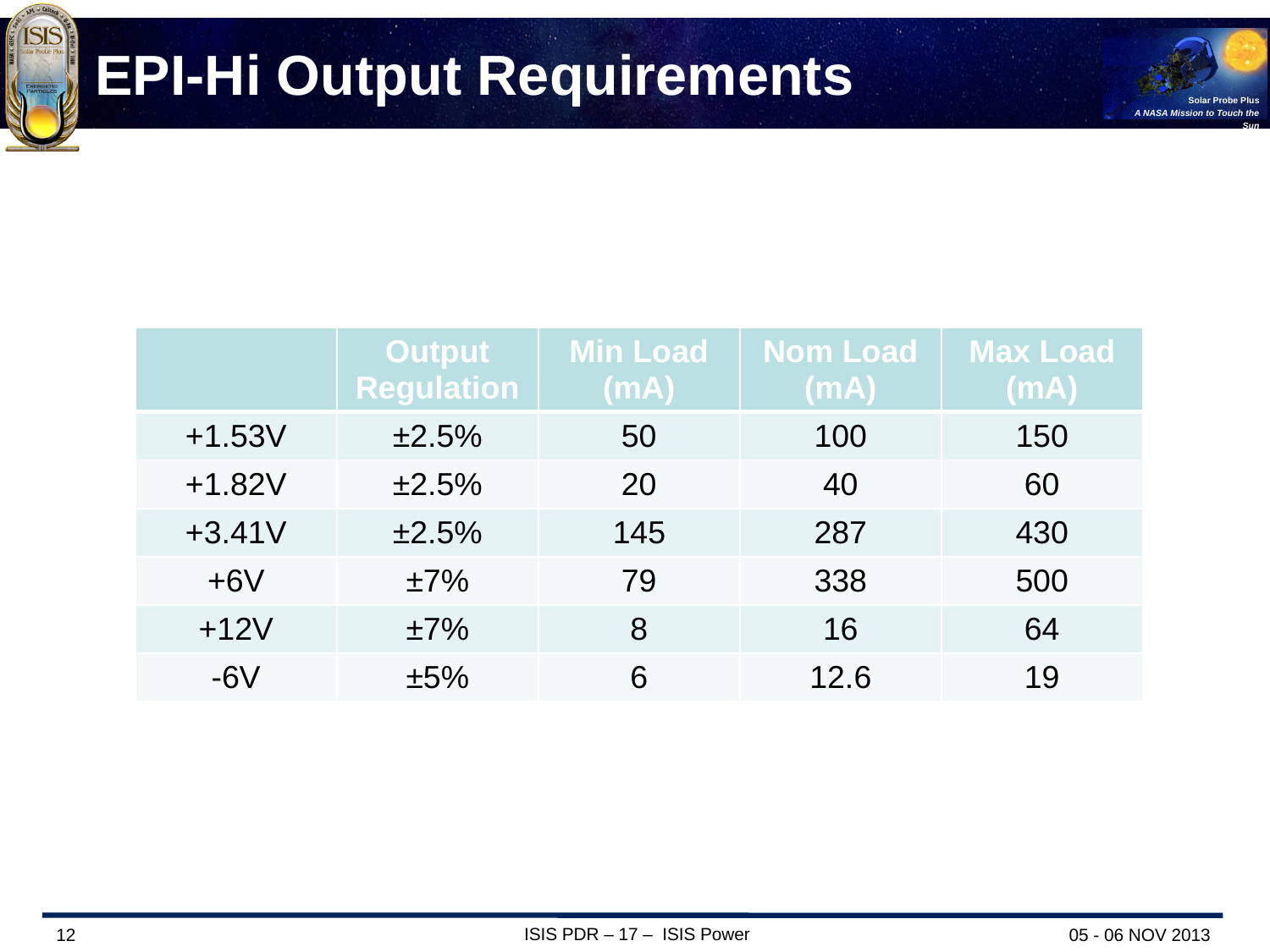

# EPI-Hi Output Requirements
|  | Output Regulation | Min Load (mA) | Nom Load (mA) | Max Load (mA) |
| --- | --- | --- | --- | --- |
| +1.53V | ±2.5% | 50 | 100 | 150 |
| +1.82V | ±2.5% | 20 | 40 | 60 |
| +3.41V | ±2.5% | 145 | 287 | 430 |
| +6V | ±7% | 79 | 338 | 500 |
| +12V | ±7% | 8 | 16 | 64 |
| -6V | ±5% | 6 | 12.6 | 19 |